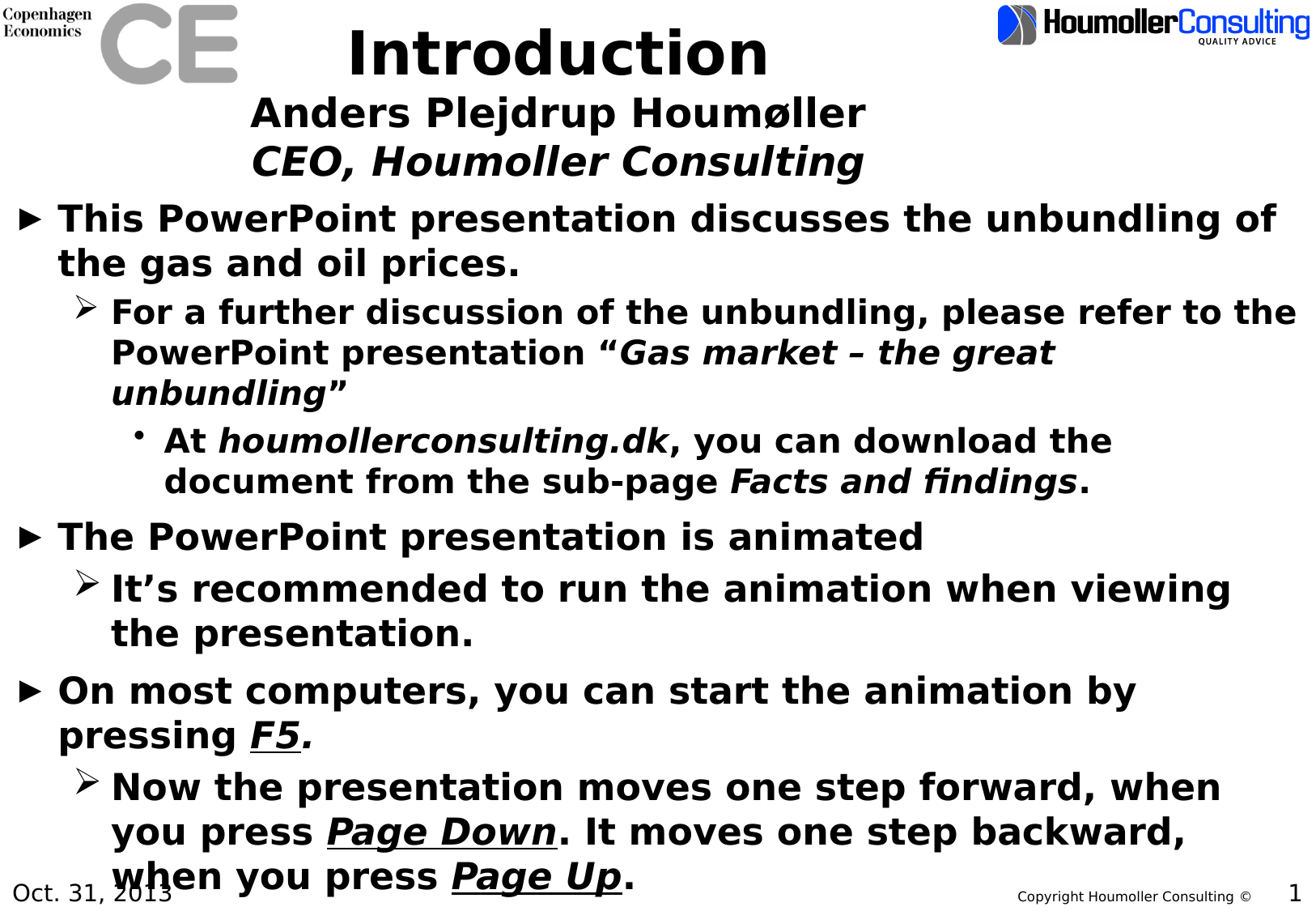

# Introduction Anders Plejdrup Houmøller CEO, Houmoller Consulting
This PowerPoint presentation discusses the unbundling of the gas and oil prices.
For a further discussion of the unbundling, please refer to the PowerPoint presentation “Gas market – the great unbundling”
At houmollerconsulting.dk, you can download the document from the sub-page Facts and findings.
The PowerPoint presentation is animated
It’s recommended to run the animation when viewing the presentation.
On most computers, you can start the animation by pressing F5.
Now the presentation moves one step forward, when you press Page Down. It moves one step backward, when you press Page Up.
Oct. 31, 2013
1